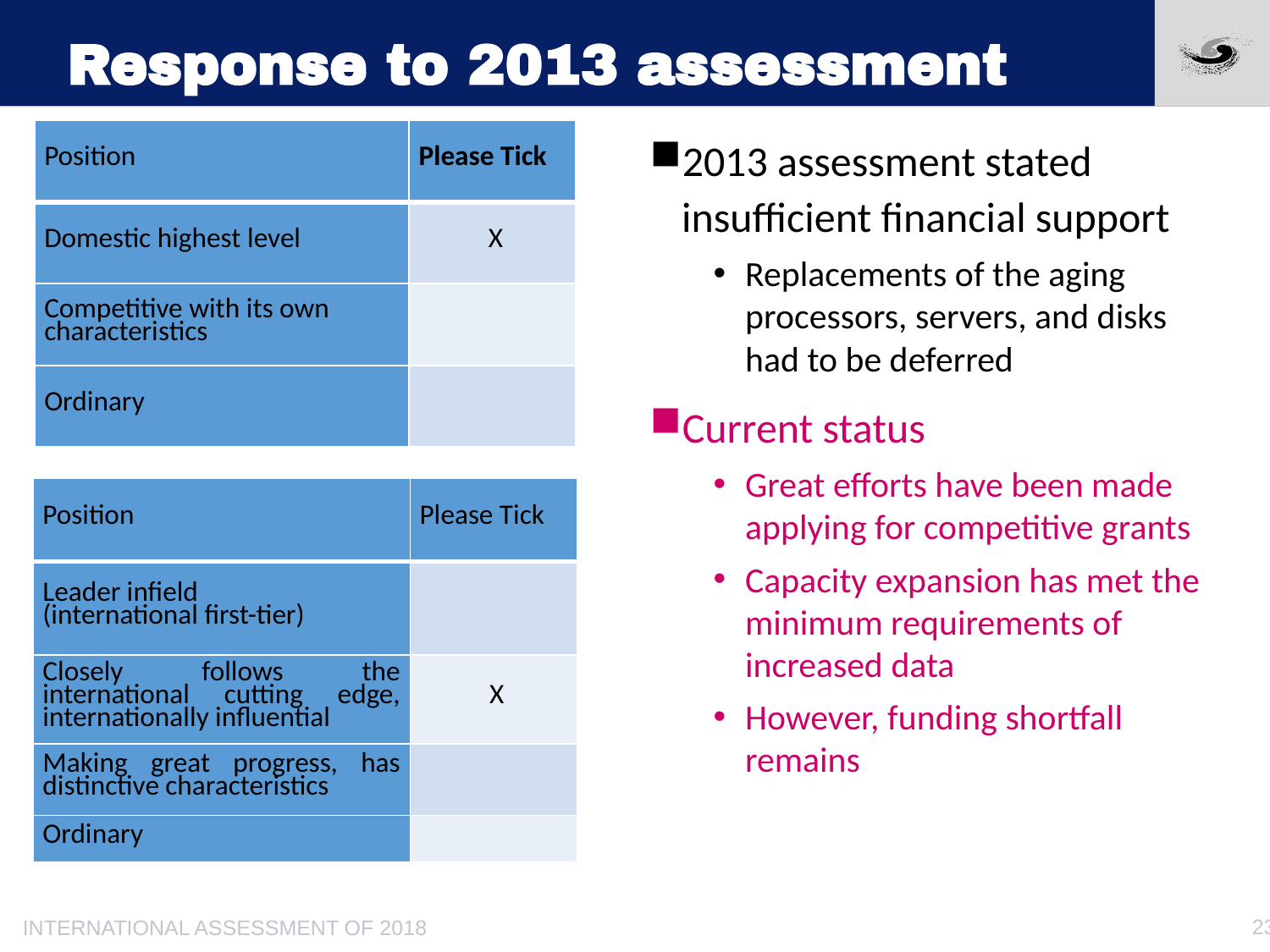

# Response to 2013 assessment
| Position | Please Tick |
| --- | --- |
| Domestic highest level | X |
| Competitive with its own characteristics |  |
| Ordinary |  |
2013 assessment stated insufficient financial support
Replacements of the aging processors, servers, and disks had to be deferred
Current status
Great efforts have been made applying for competitive grants
Capacity expansion has met the minimum requirements of increased data
However, funding shortfall remains

| Position | Please Tick |
| --- | --- |
| Leader infield (international first-tier) |  |
| Closely follows the international cutting edge, internationally influential | X |
| Making great progress, has distinctive characteristics |  |
| Ordinary |  |